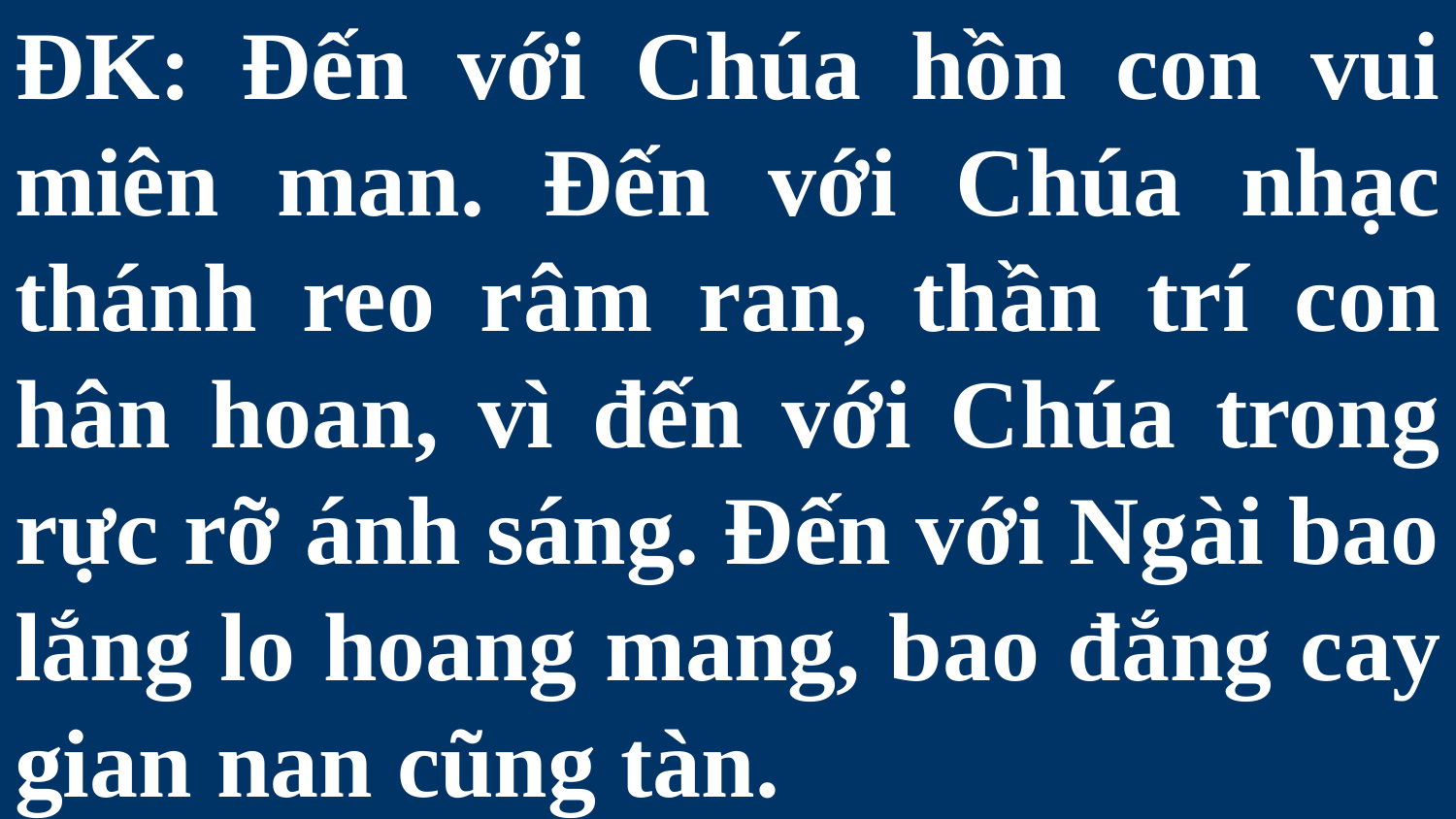

# ÐK: Ðến với Chúa hồn con vui miên man. Ðến với Chúa nhạc thánh reo râm ran, thần trí con hân hoan, vì đến với Chúa trong rực rỡ ánh sáng. Ðến với Ngài bao lắng lo hoang mang, bao đắng cay gian nan cũng tàn.